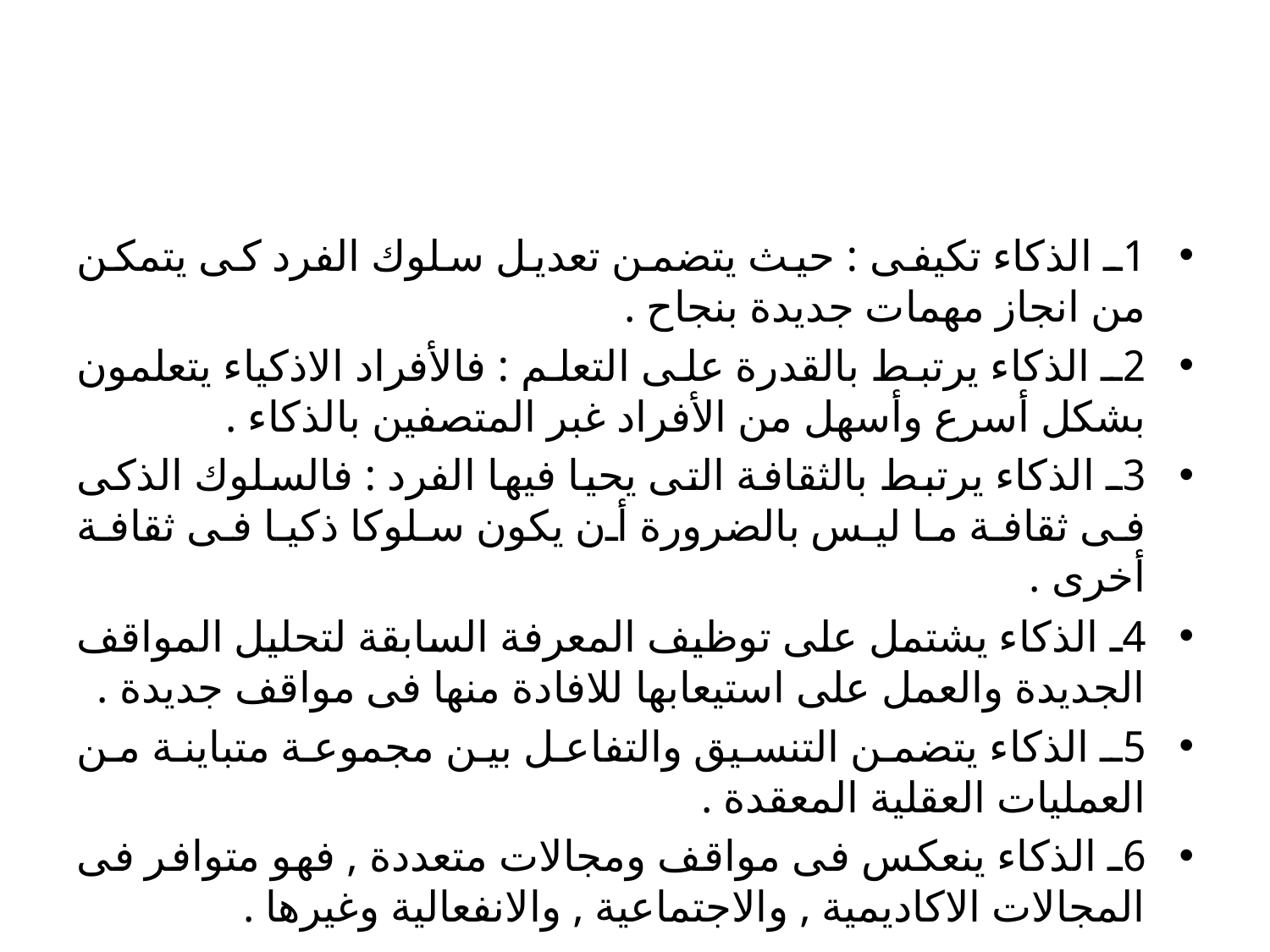

#
1ـ الذكاء تكيفى : حيث يتضمن تعديل سلوك الفرد كى يتمكن من انجاز مهمات جديدة بنجاح .
2ـ الذكاء يرتبط بالقدرة على التعلم : فالأفراد الاذكياء يتعلمون بشكل أسرع وأسهل من الأفراد غبر المتصفين بالذكاء .
3ـ الذكاء يرتبط بالثقافة التى يحيا فيها الفرد : فالسلوك الذكى فى ثقافة ما ليس بالضرورة أن يكون سلوكا ذكيا فى ثقافة أخرى .
4ـ الذكاء يشتمل على توظيف المعرفة السابقة لتحليل المواقف الجديدة والعمل على استيعابها للافادة منها فى مواقف جديدة .
5ـ الذكاء يتضمن التنسيق والتفاعل بين مجموعة متباينة من العمليات العقلية المعقدة .
6ـ الذكاء ينعكس فى مواقف ومجالات متعددة , فهو متوافر فى المجالات الاكاديمية , والاجتماعية , والانفعالية وغيرها .